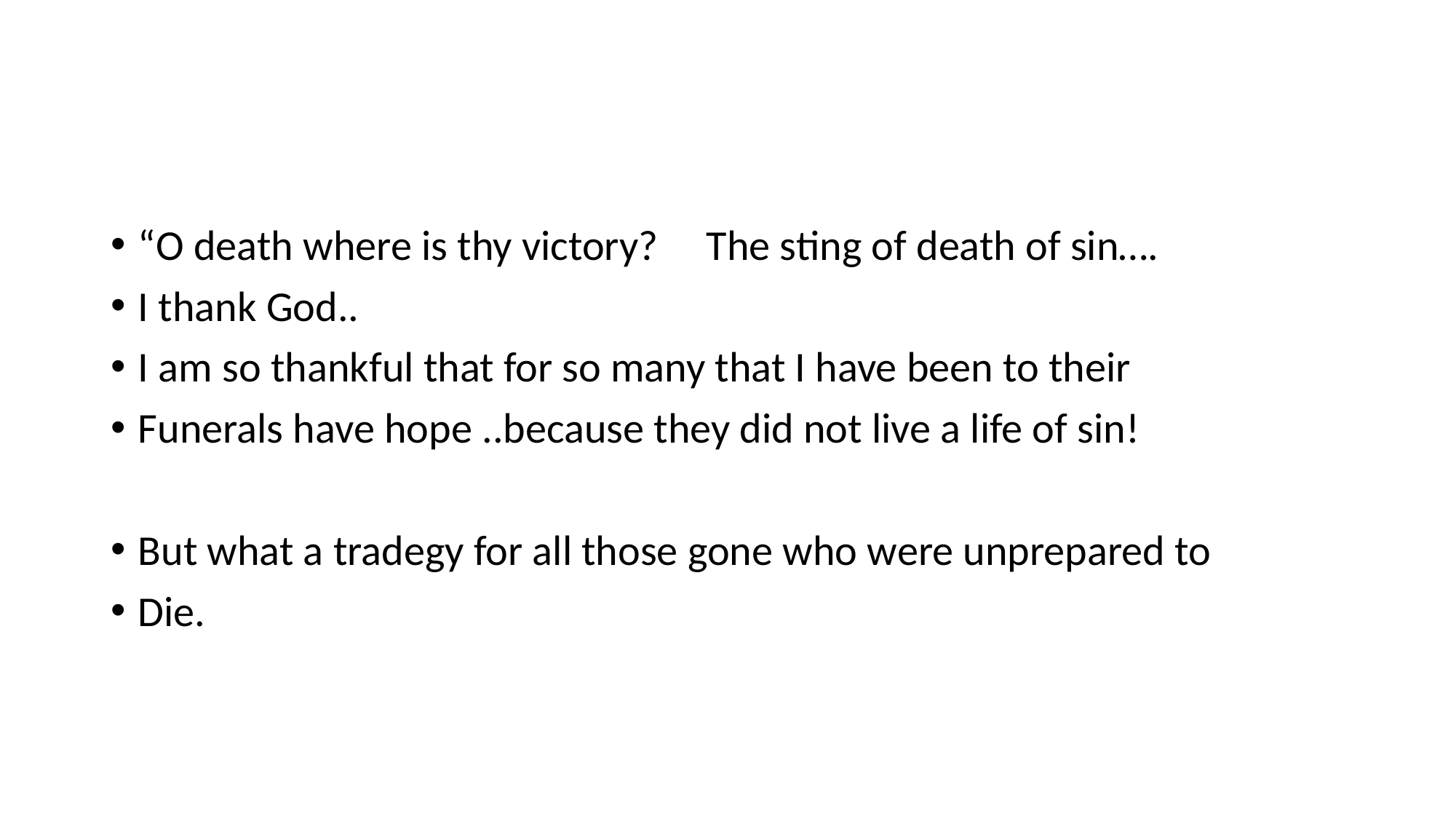

#
“O death where is thy victory?     The sting of death of sin….
I thank God..
I am so thankful that for so many that I have been to their
Funerals have hope ..because they did not live a life of sin!

But what a tradegy for all those gone who were unprepared to
Die.